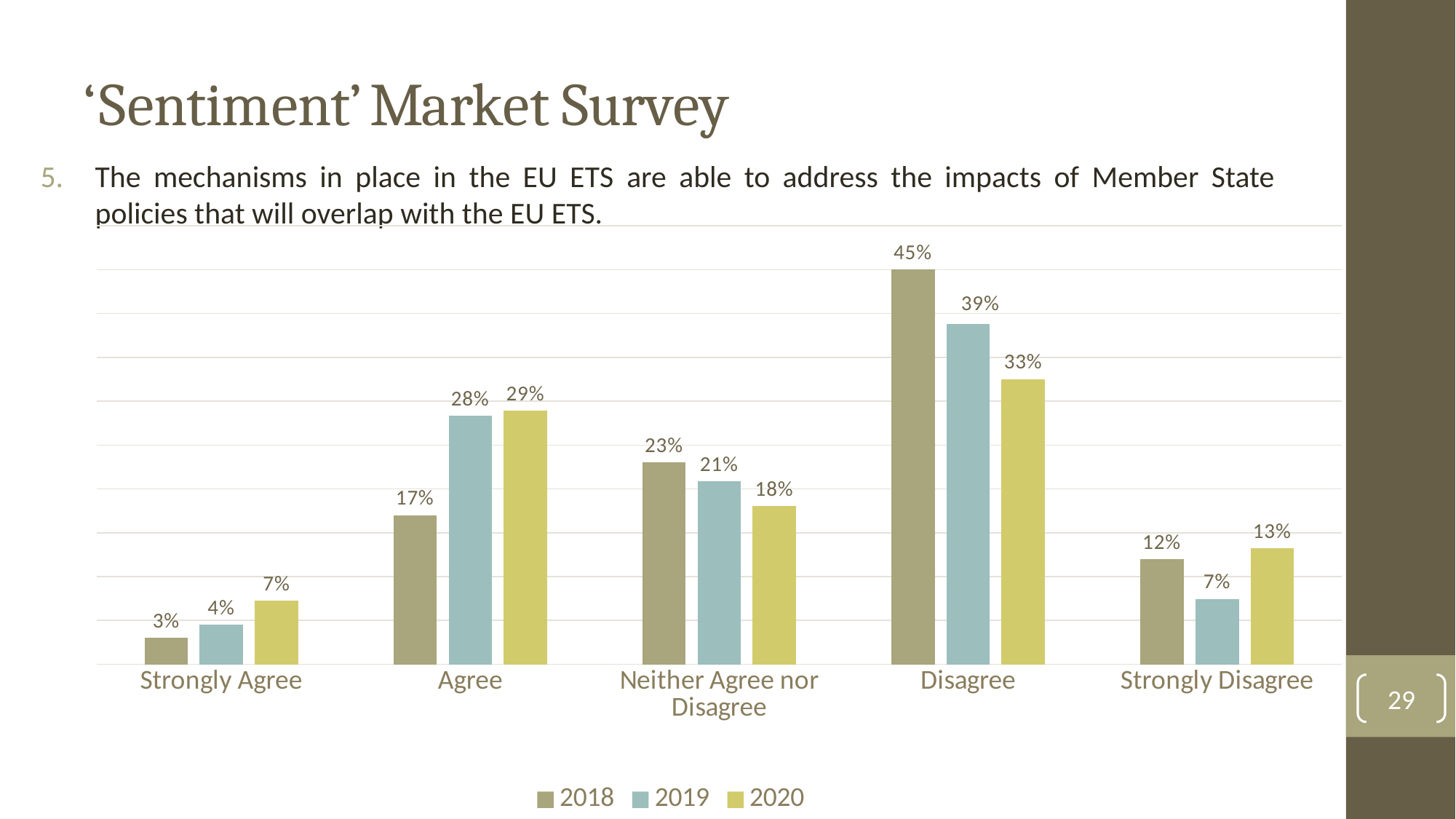

# ‘Sentiment’ Market Survey
The mechanisms in place in the EU ETS are able to address the impacts of Member State policies that will overlap with the EU ETS.

### Chart

| Category | 2018 | 2019 | 2020 |
|---|---|---|---|
| Strongly Agree | 0.03 | 0.0448 | 0.0723 |
| Agree | 0.17 | 0.2836 | 0.2892 |
| Neither Agree nor Disagree | 0.23 | 0.209 | 0.1807 |
| Disagree | 0.45 | 0.3881 | 0.3253 |
| Strongly Disagree | 0.12 | 0.0746 | 0.1325 |
29